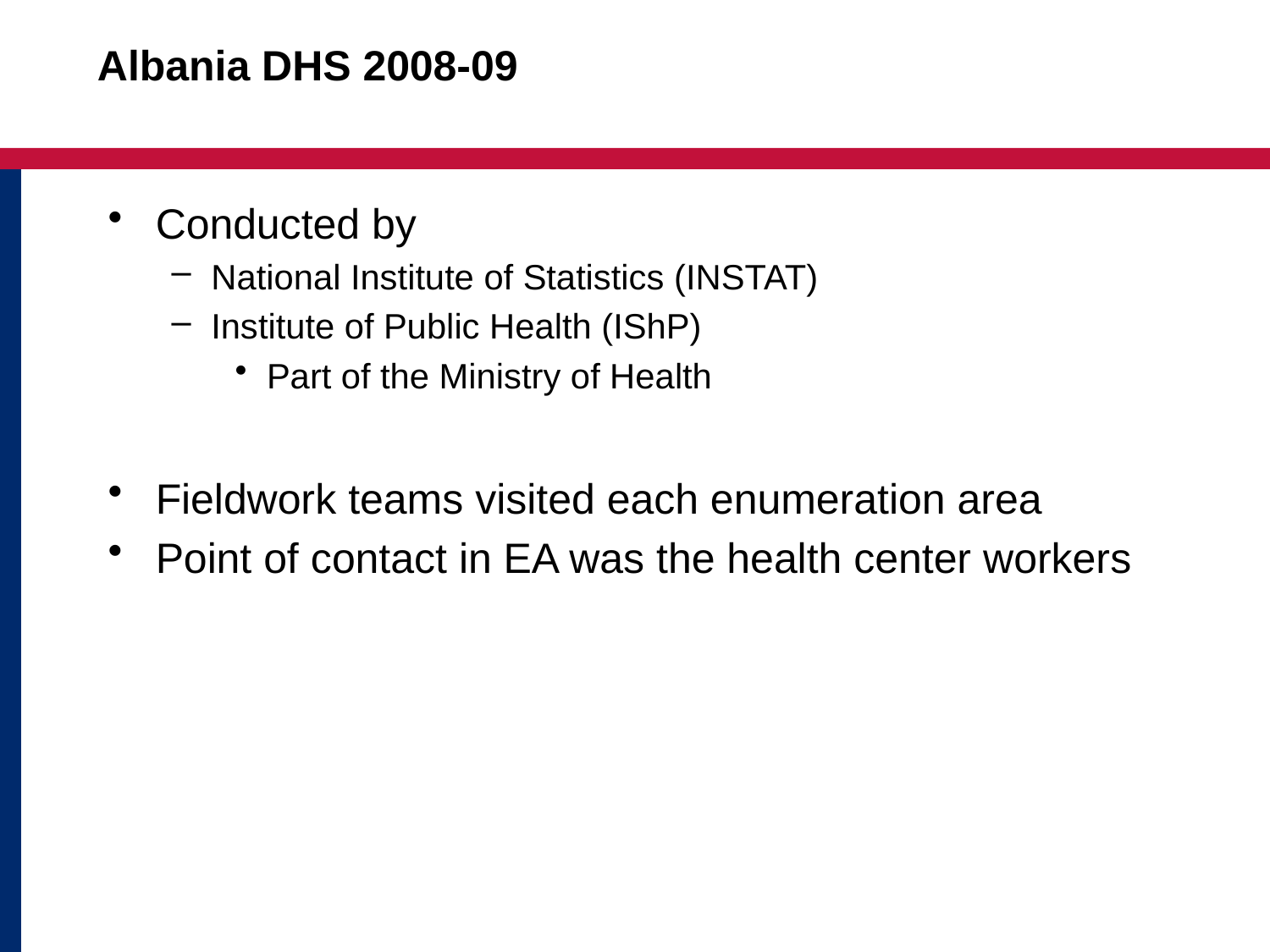

# Albania DHS 2008-09
Conducted by
National Institute of Statistics (INSTAT)
Institute of Public Health (IShP)
Part of the Ministry of Health

Fieldwork teams visited each enumeration area
Point of contact in EA was the health center workers